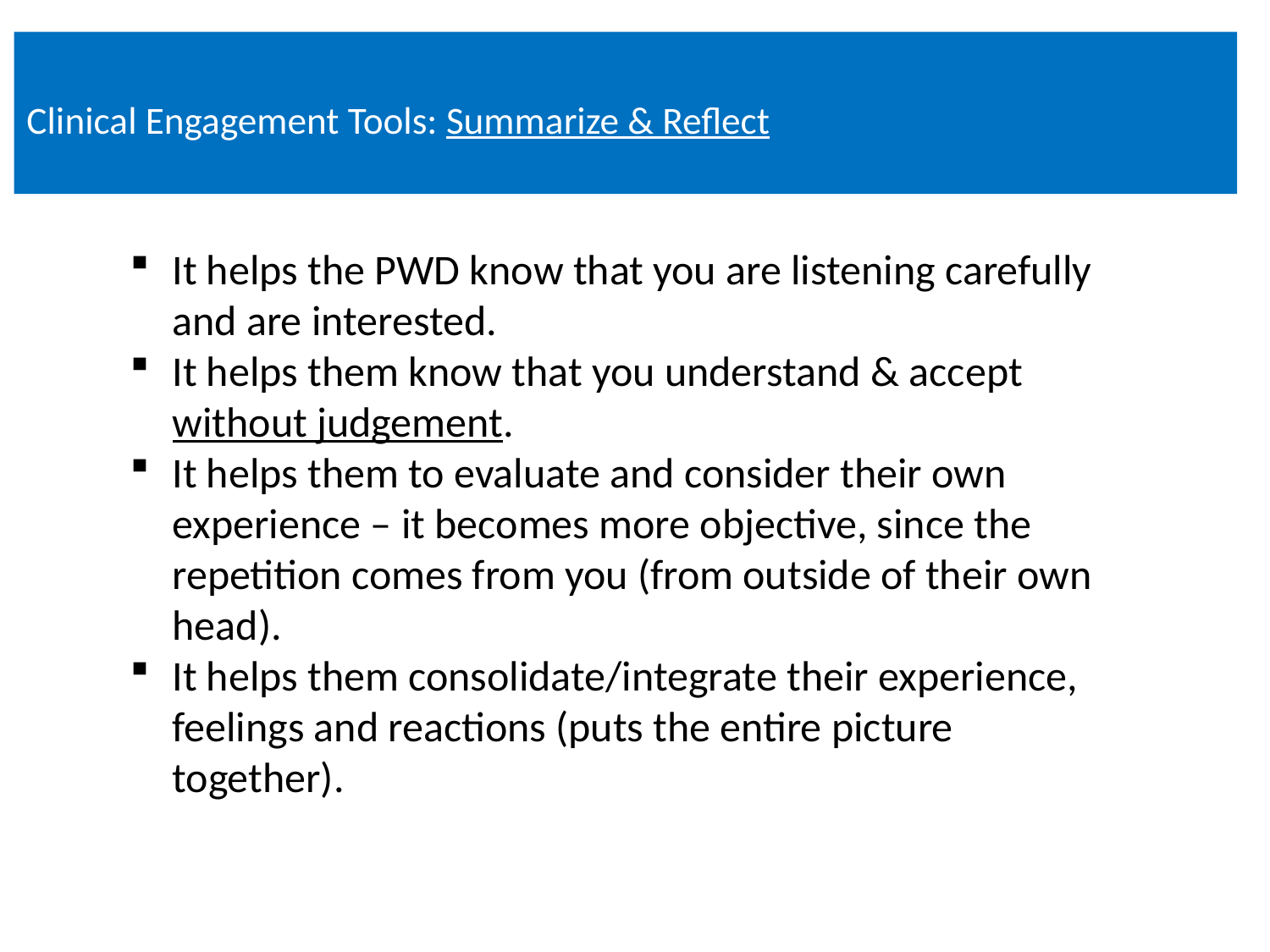

# Clinical Engagement Tools: Summarize & Reflect
It helps the PWD know that you are listening carefully and are interested.
It helps them know that you understand & accept without judgement.
It helps them to evaluate and consider their own experience – it becomes more objective, since the repetition comes from you (from outside of their own head).
It helps them consolidate/integrate their experience, feelings and reactions (puts the entire picture together).